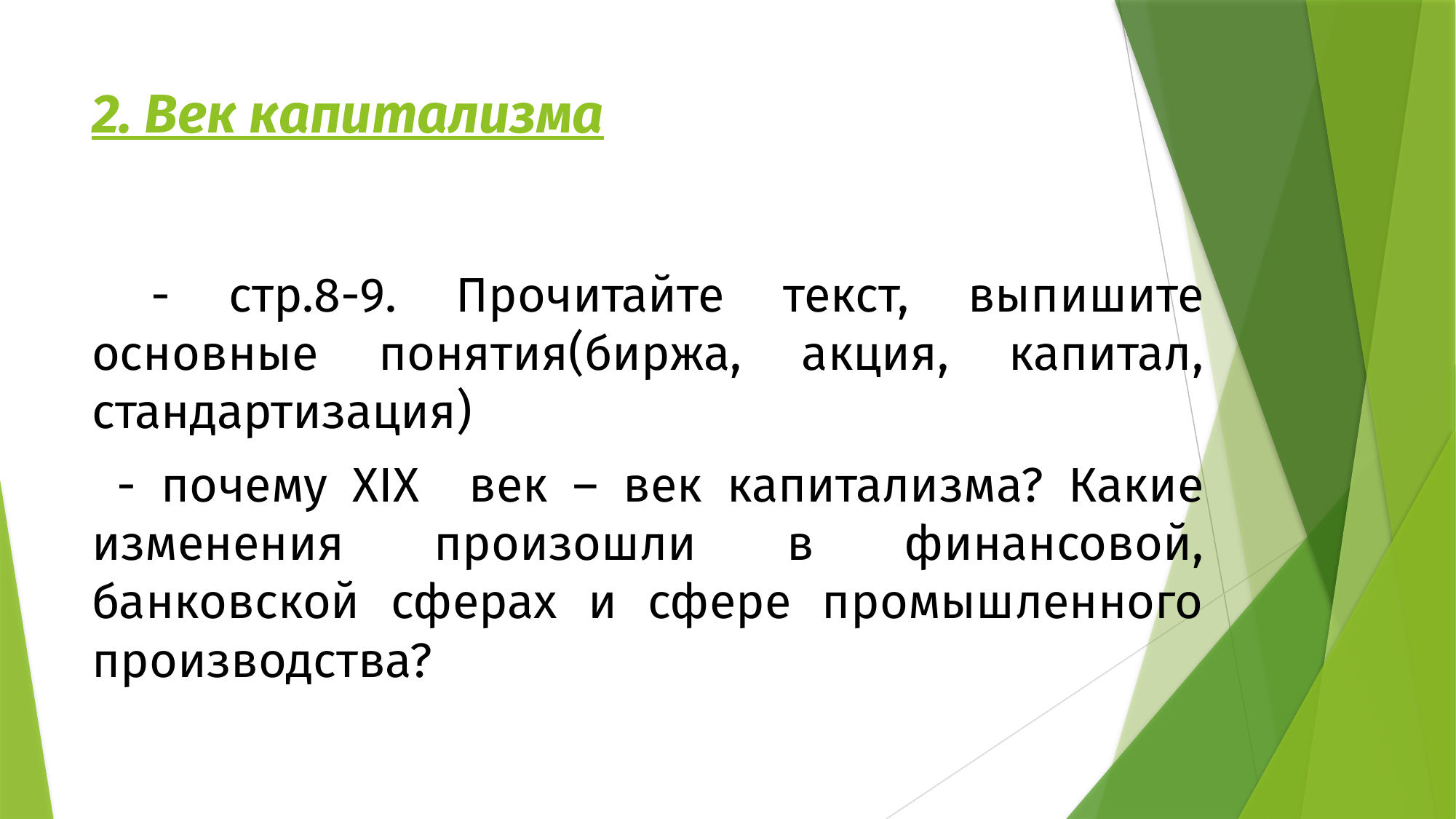

# 2. Век капитализма
 - стр.8-9. Прочитайте текст, выпишите основные понятия(биржа, акция, капитал, стандартизация)
 - почему XIX  век – век капитализма? Какие изменения произошли в финансовой, банковской сферах и сфере промышленного производства?